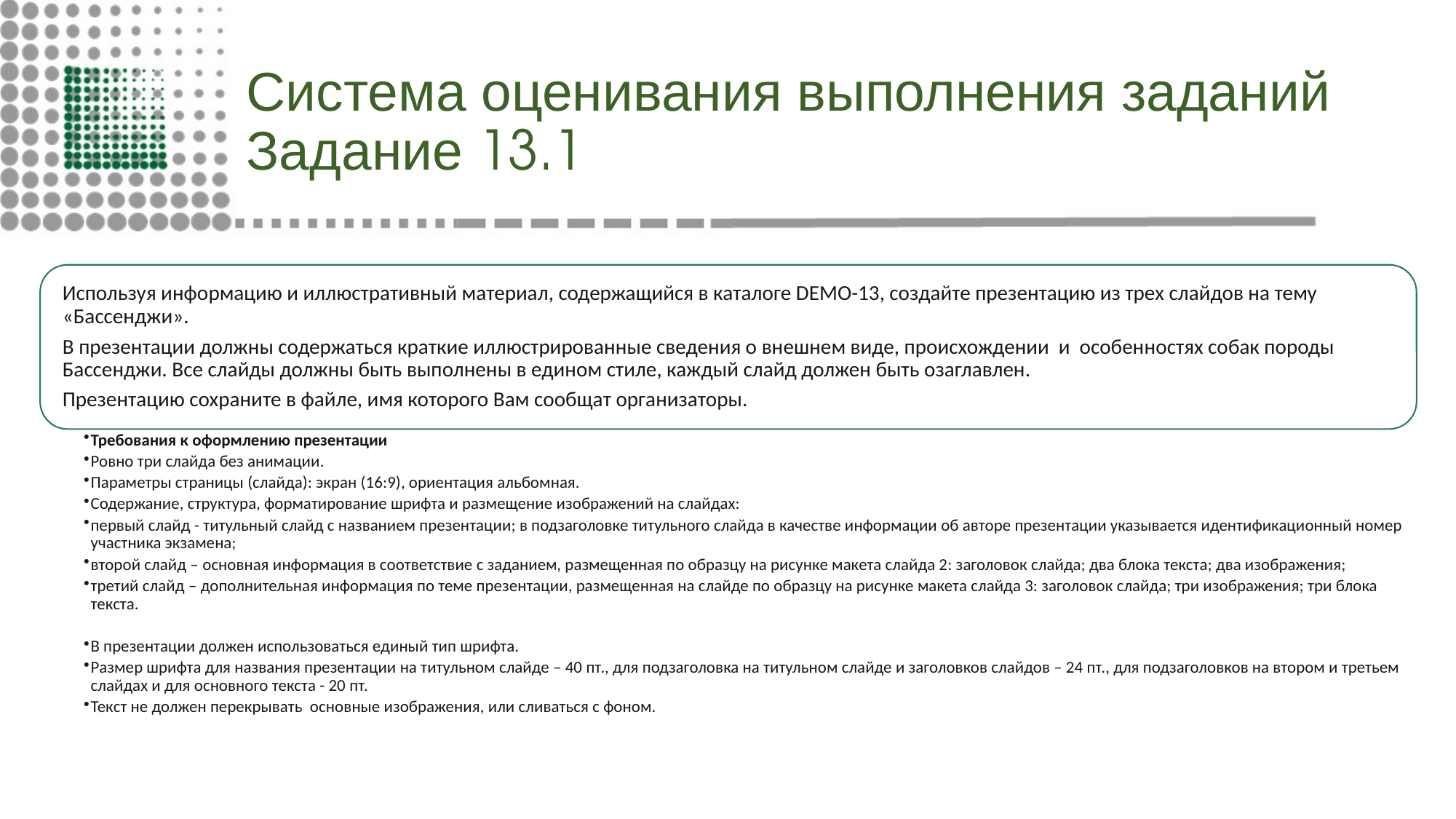

# Система оценивания выполнения заданий Задание 13.1
Используя информацию и иллюстративный материал, содержащийся в каталоге DEMO-13, создайте презентацию из трех слайдов на тему «Бассенджи».
В презентации должны содержаться краткие иллюстрированные сведения о внешнем виде, происхождении  и  особенностях собак породы Бассенджи. Все слайды должны быть выполнены в едином стиле, каждый слайд должен быть озаглавлен.
Презентацию сохраните в файле, имя которого Вам сообщат организаторы.
Требования к оформлению презентации
Ровно три слайда без анимации.
Параметры страницы (слайда): экран (16:9), ориентация альбомная.
Содержание, структура, форматирование шрифта и размещение изображений на слайдах:
первый слайд - титульный слайд с названием презентации; в подзаголовке титульного слайда в качестве информации об авторе презентации указывается идентификационный номер участника экзамена;
второй слайд – основная информация в соответствие с заданием, размещенная по образцу на рисунке макета слайда 2: заголовок слайда; два блока текста; два изображения;
третий слайд – дополнительная информация по теме презентации, размещенная на слайде по образцу на рисунке макета слайда 3: заголовок слайда; три изображения; три блока текста.

В презентации должен использоваться единый тип шрифта.
Размер шрифта для названия презентации на титульном слайде – 40 пт., для подзаголовка на титульном слайде и заголовков слайдов – 24 пт., для подзаголовков на втором и третьем слайдах и для основного текста - 20 пт.
Текст не должен перекрывать  основные изображения, или сливаться с фоном.